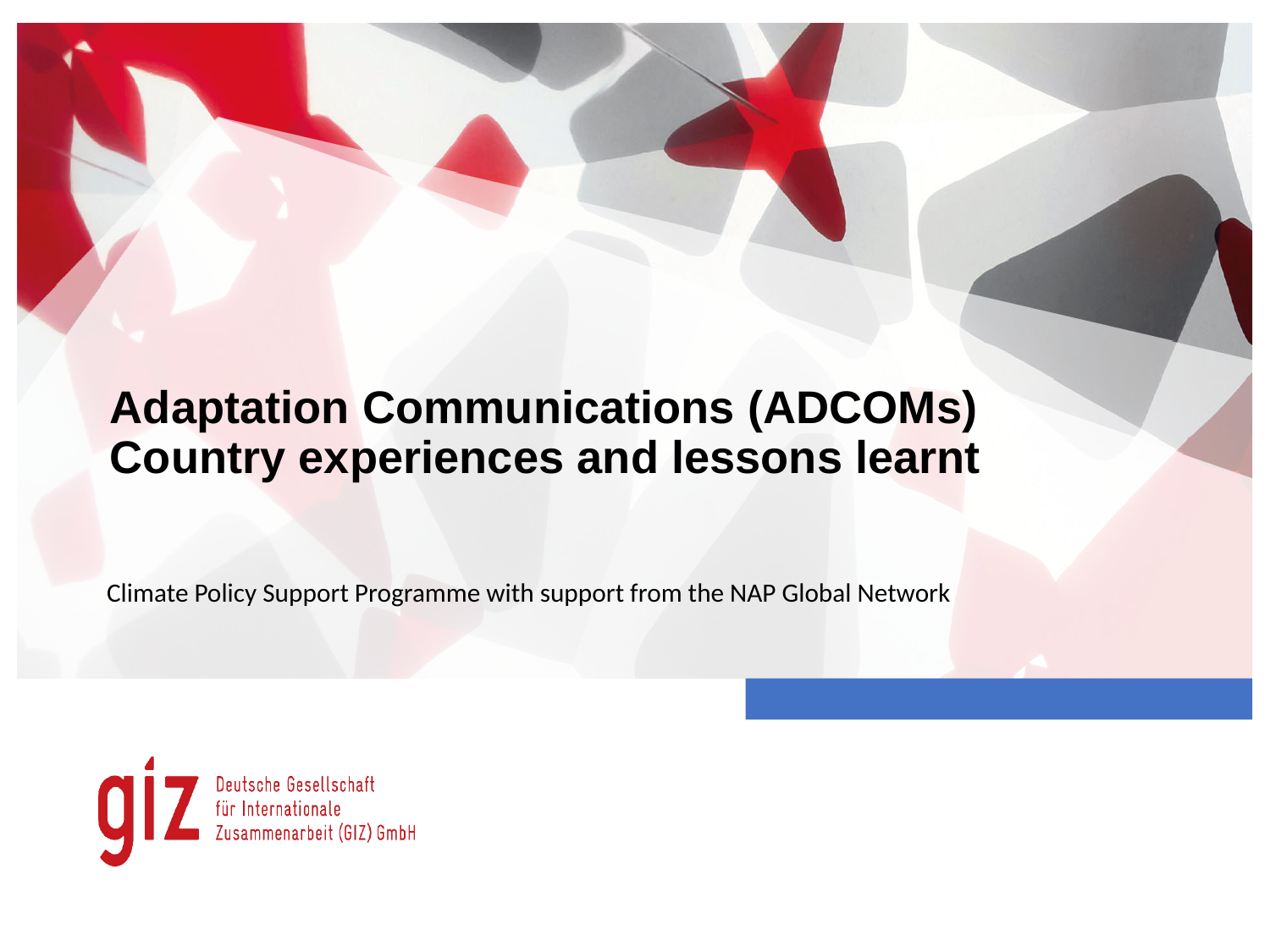

# Adaptation Communications (ADCOMs) Country experiences and lessons learnt
Climate Policy Support Programme with support from the NAP Global Network